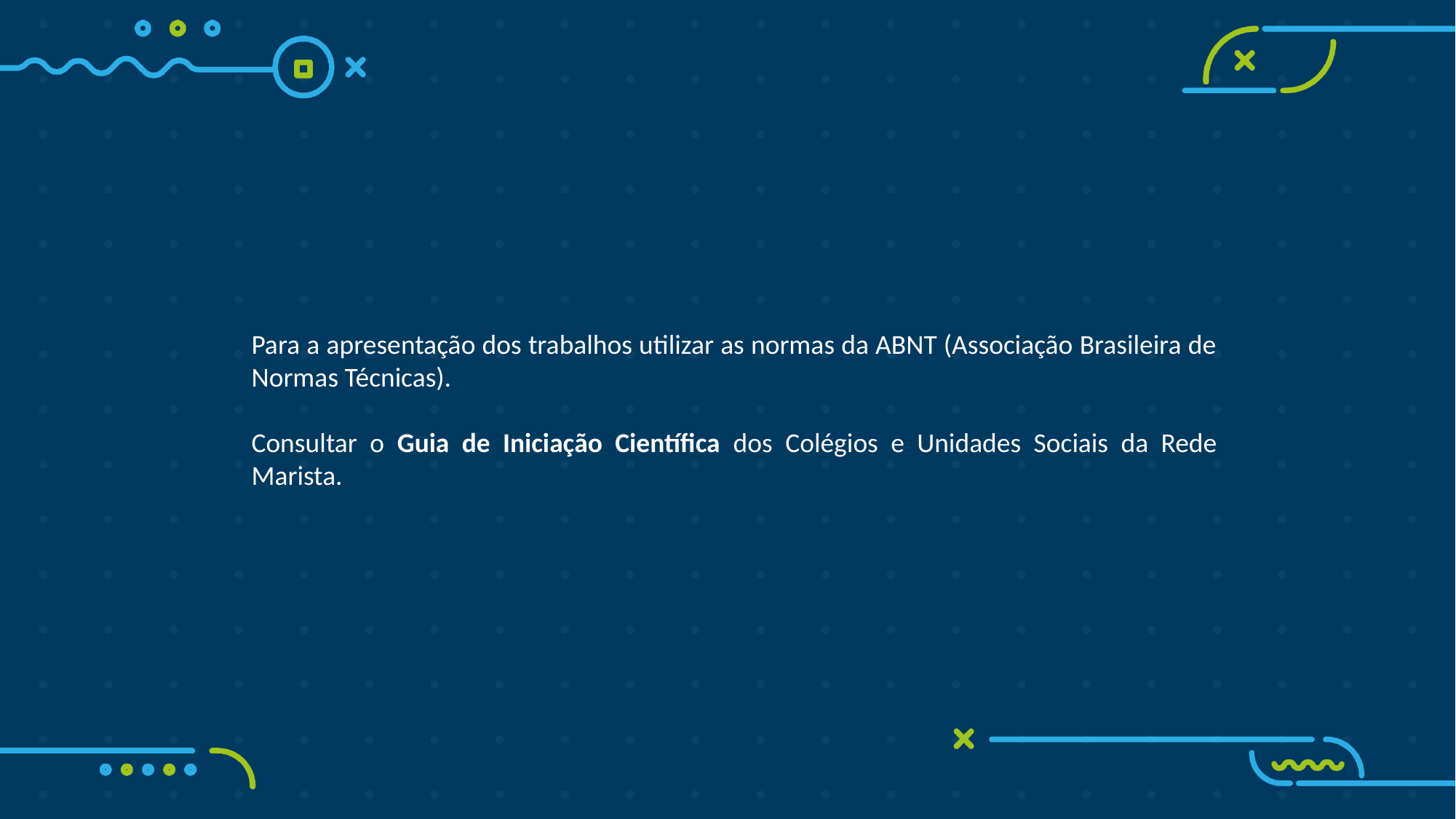

Para a apresentação dos trabalhos utilizar as normas da ABNT (Associação Brasileira de Normas Técnicas).

Consultar o Guia de Iniciação Científica dos Colégios e Unidades Sociais da Rede Marista.